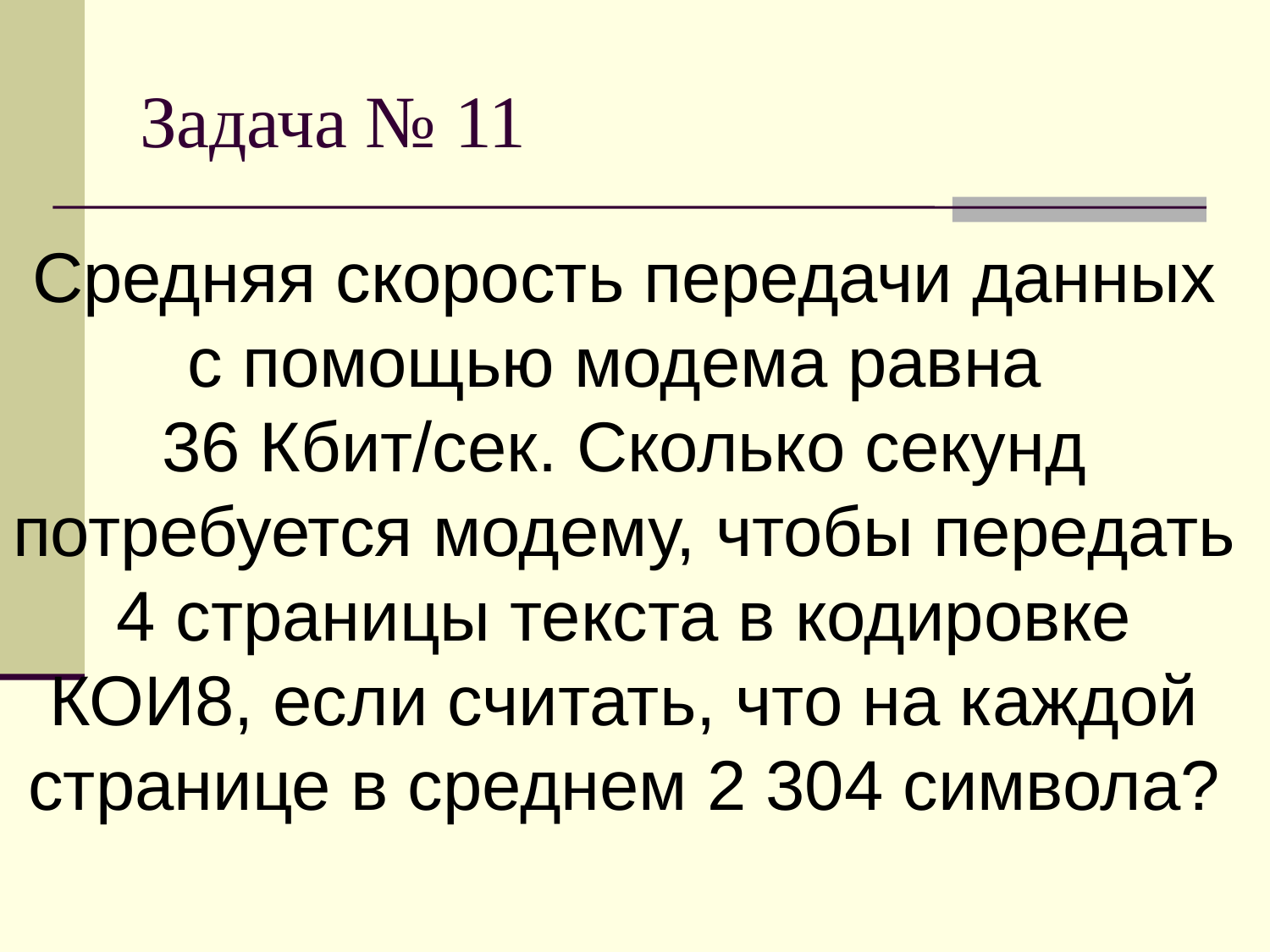

# Задача № 11

Средняя скорость передачи данных с помощью модема равна
36 Кбит/сек. Сколько секунд потребуется модему, чтобы передать 4 страницы текста в кодировке КОИ8, если считать, что на каждой странице в среднем 2 304 символа?